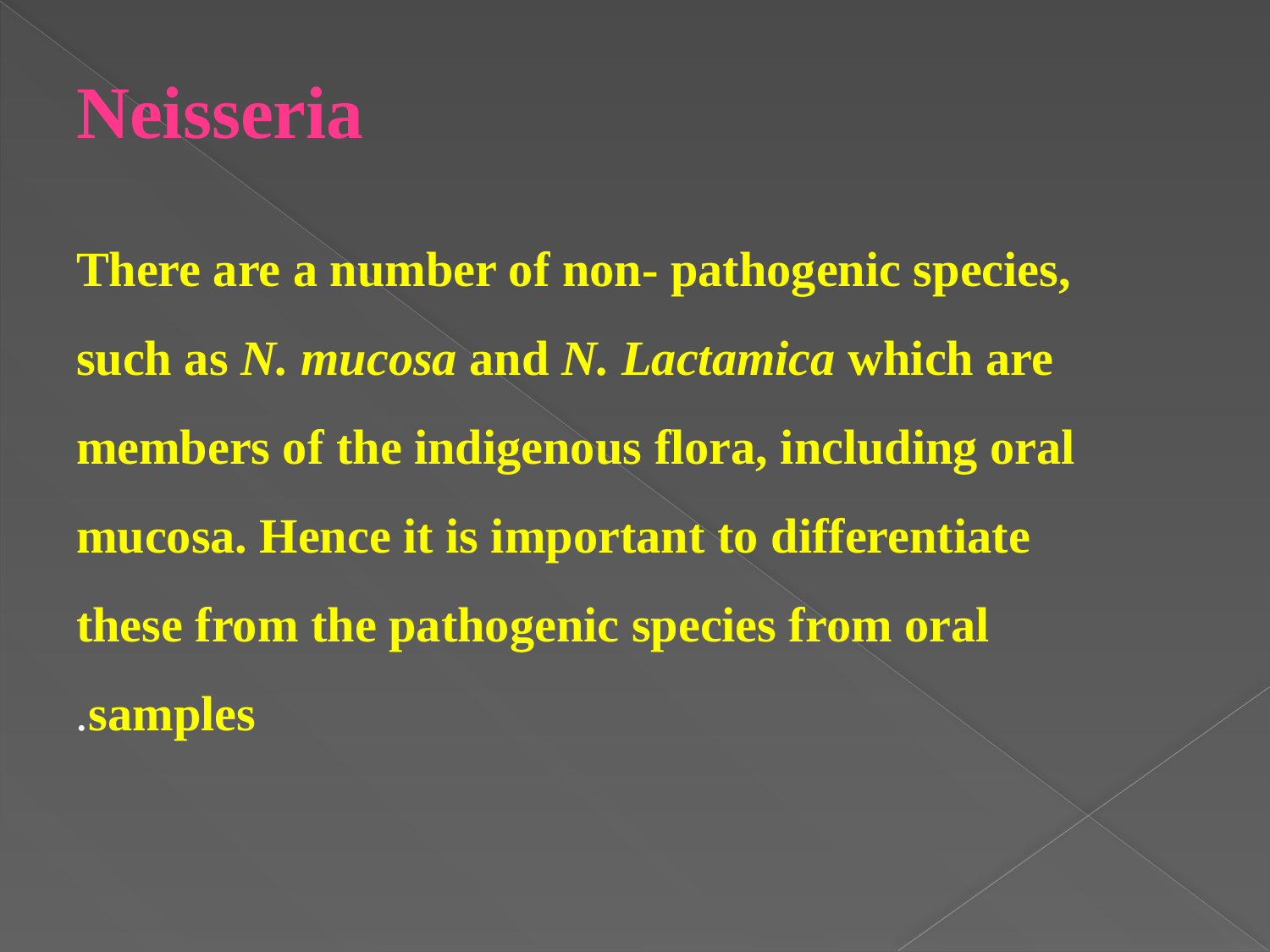

# Neisseria
There are a number of non- pathogenic species, such as N. mucosa and N. Lactamica which are members of the indigenous flora, including oral mucosa. Hence it is important to differentiate these from the pathogenic species from oral samples.